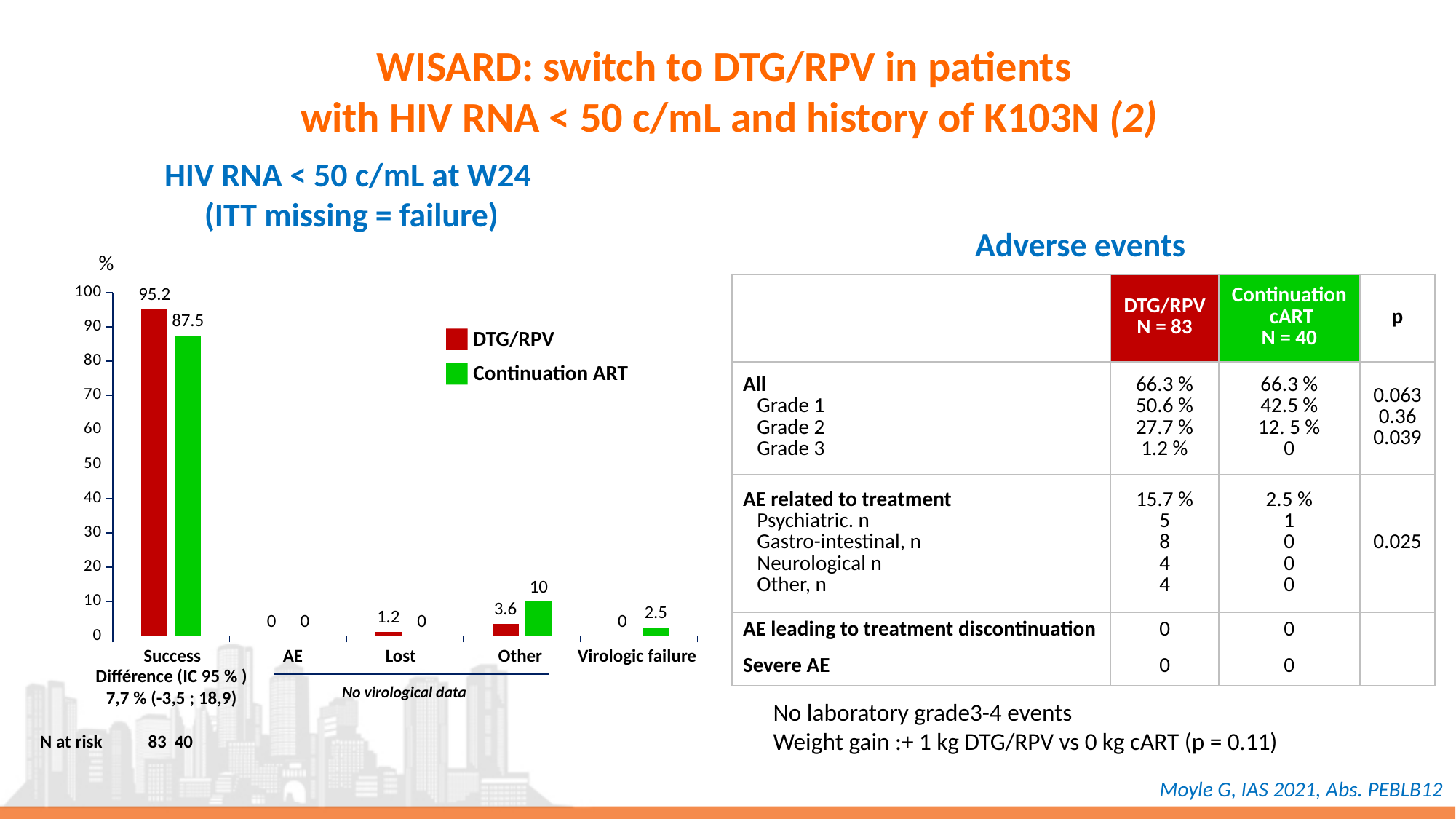

WISARD: switch to DTG/RPV in patients
with HIV RNA < 50 c/mL and history of K103N (2)
HIV RNA < 50 c/mL at W24
(ITT missing = failure)
Adverse events
%

### Chart

| Category | Série 1 | Série 2 |
|---|---|---|
|   | 95.2 | 87.5 |
|   | 0.0 | 0.0 |
|   | 1.2 | 0.0 |
|   | 3.6 | 10.0 |
DTG/RPV

Continuation ART

Success
AE
Lost
Other
Virologic failure
Différence (IC 95 % )
7,7 % (-3,5 ; 18,9)
No virological data
N at risk
83
40
|  | DTG/RPV N = 83 | Continuation cART N = 40 | p |
| --- | --- | --- | --- |
| All Grade 1 Grade 2 Grade 3 | 66.3 % 50.6 % 27.7 % 1.2 % | 66.3 % 42.5 % 12. 5 % 0 | 0.063 0.36 0.039 |
| AE related to treatment Psychiatric. n Gastro-intestinal, n Neurological n Other, n | 15.7 % 5 8 4 4 | 2.5 % 1 0 0 0 | 0.025 |
| AE leading to treatment discontinuation | 0 | 0 |  |
| Severe AE | 0 | 0 |  |
No laboratory grade3-4 events
Weight gain :+ 1 kg DTG/RPV vs 0 kg cART (p = 0.11)
Moyle G, IAS 2021, Abs. PEBLB12